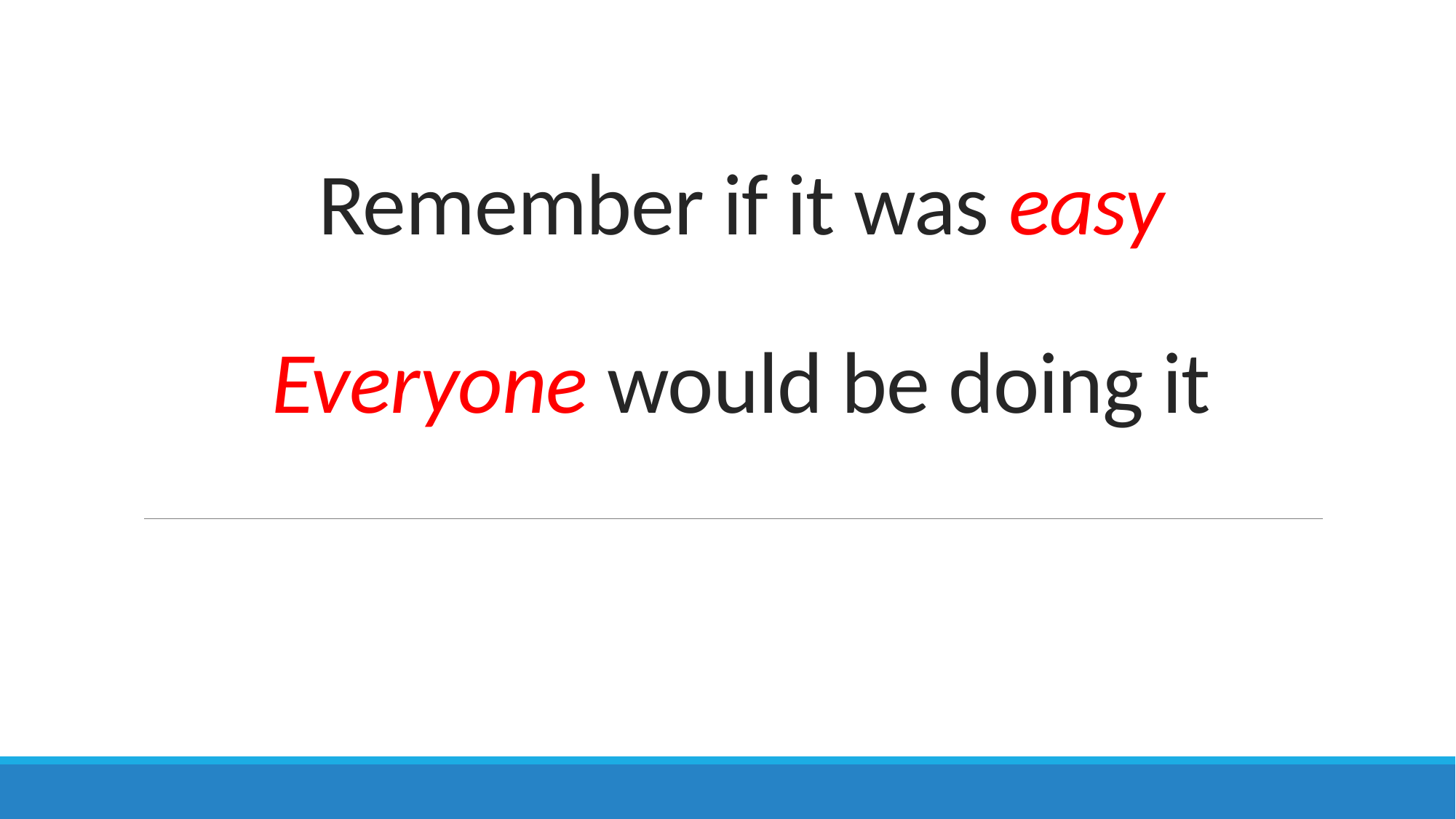

# Remember if it was easy Everyone would be doing it